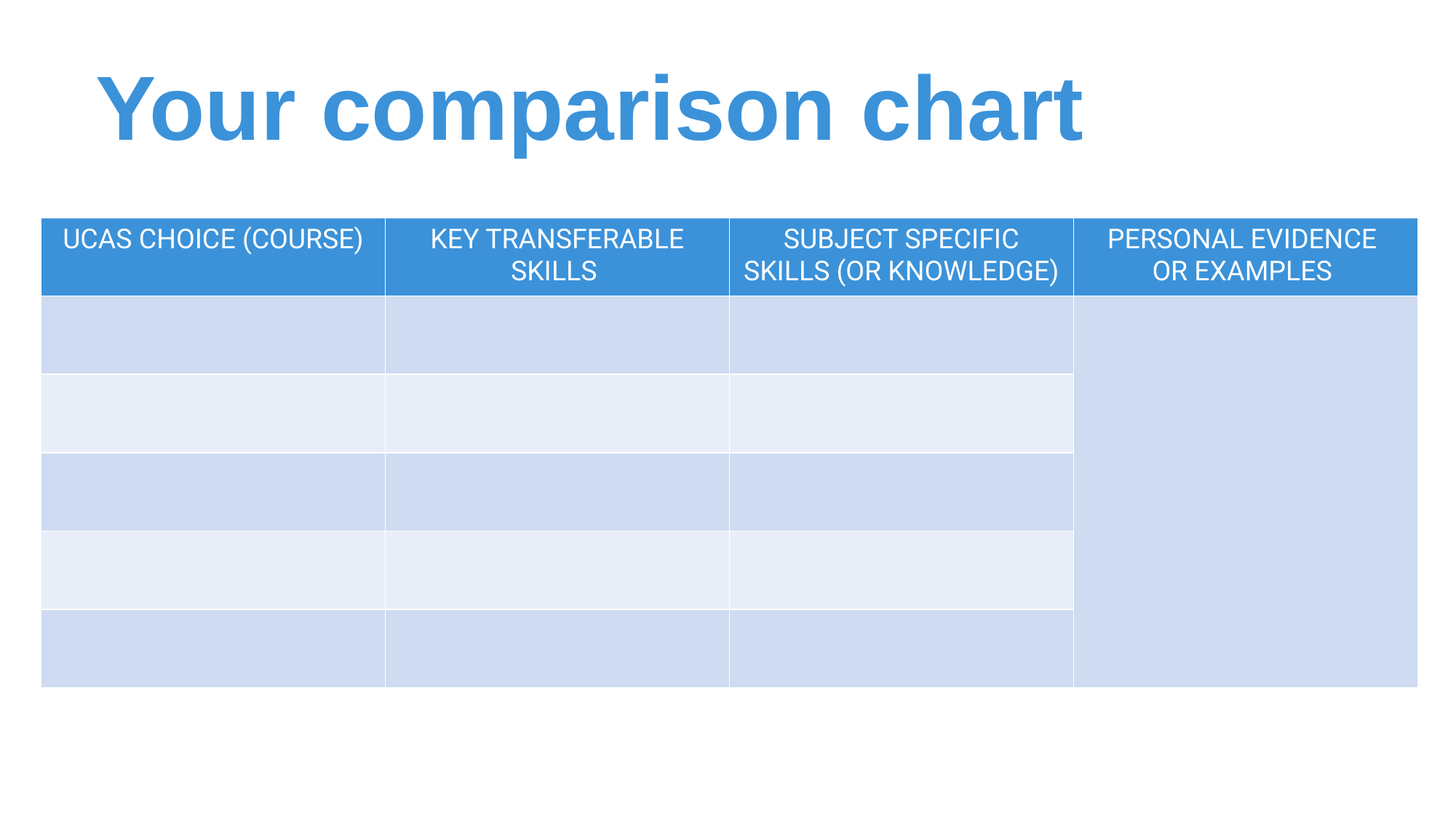

Your comparison chart
| UCAS CHOICE (COURSE) | KEY TRANSFERABLE SKILLS | SUBJECT SPECIFIC SKILLS (OR KNOWLEDGE) | PERSONAL EVIDENCE OR EXAMPLES |
| --- | --- | --- | --- |
|  |  |  |  |
|  |  |  |  |
|  |  |  |  |
|  |  |  |  |
|  |  |  |  |